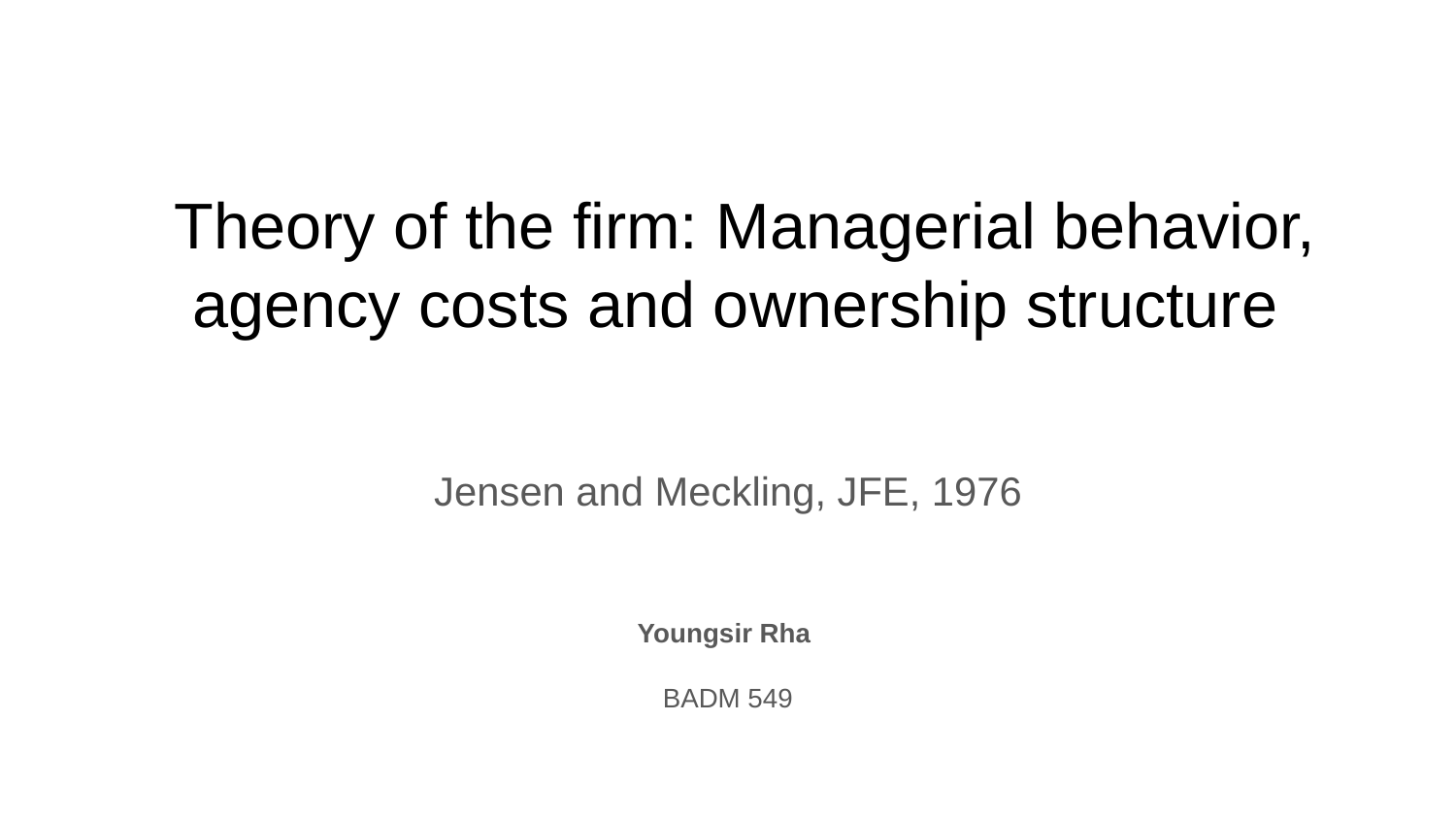

# Theory of the firm: Managerial behavior, agency costs and ownership structure
Jensen and Meckling, JFE, 1976
Youngsir Rha

BADM 549